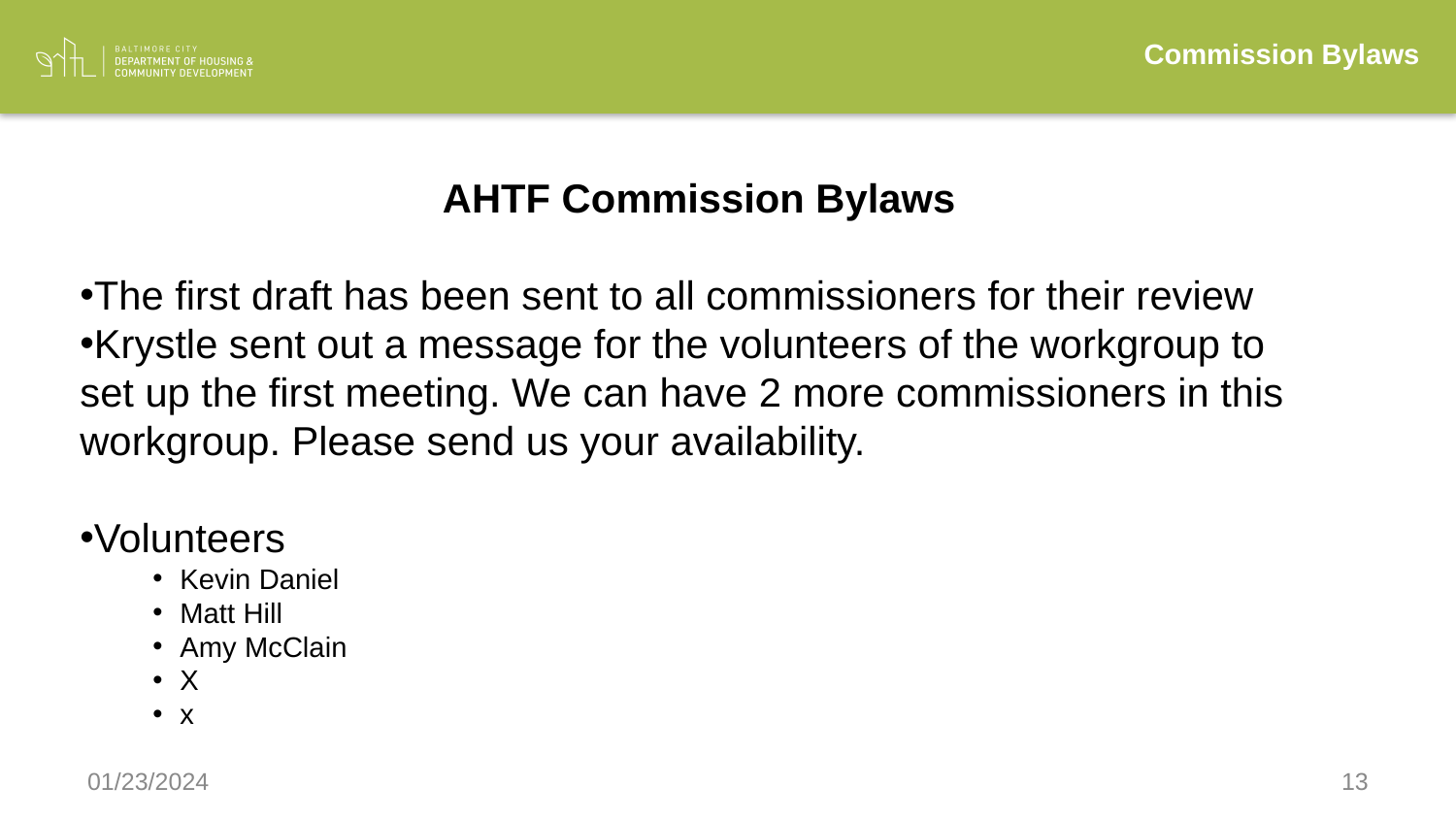

Commission Bylaws
AHTF Commission Bylaws

The first draft has been sent to all commissioners for their review
Krystle sent out a message for the volunteers of the workgroup to set up the first meeting. We can have 2 more commissioners in this workgroup. Please send us your availability.

Volunteers
Kevin Daniel
Matt Hill
Amy McClain
X
x
01/23/2024
13